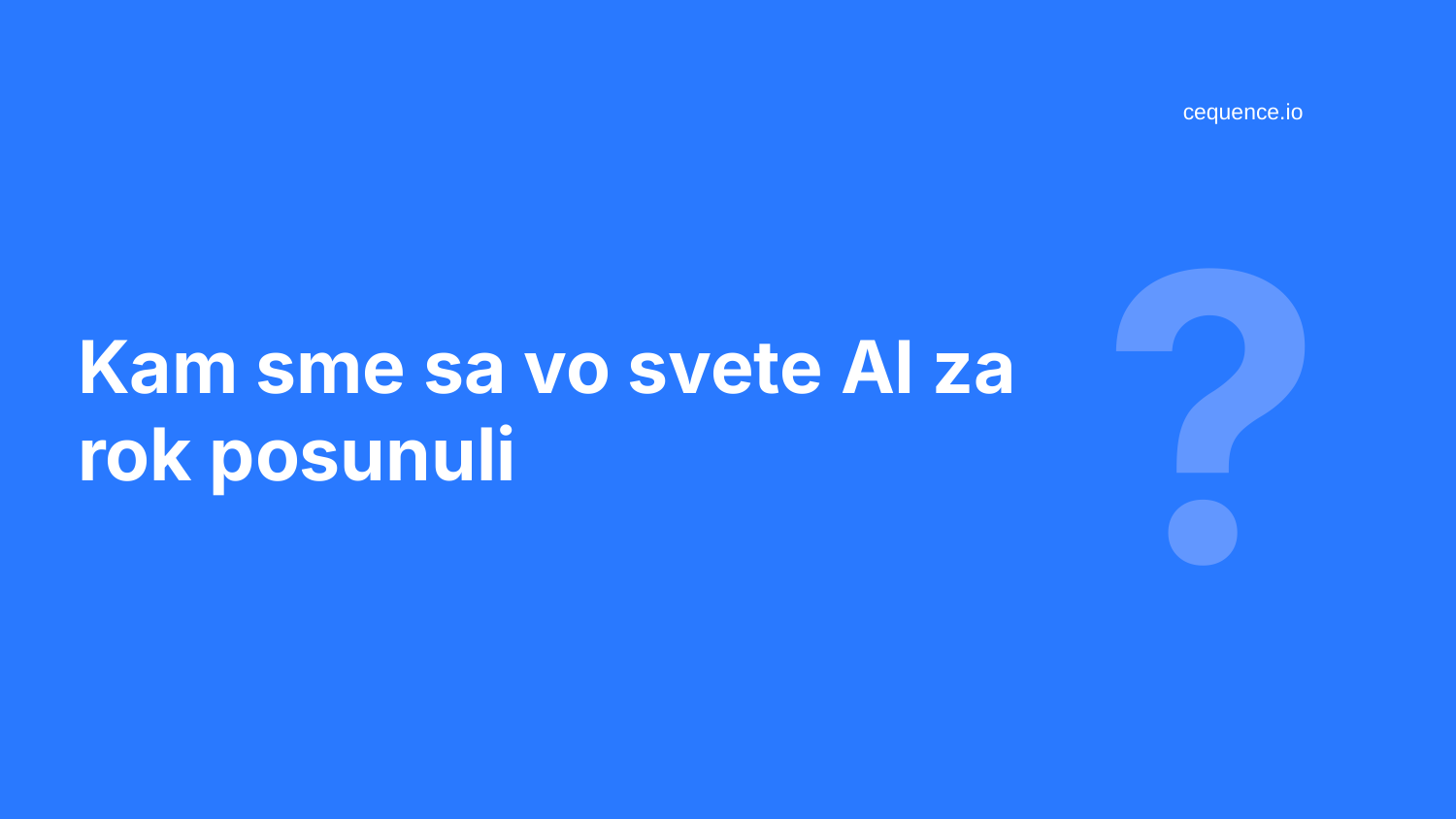

cequence.io
?
Kam sme sa vo svete AI za rok posunuli